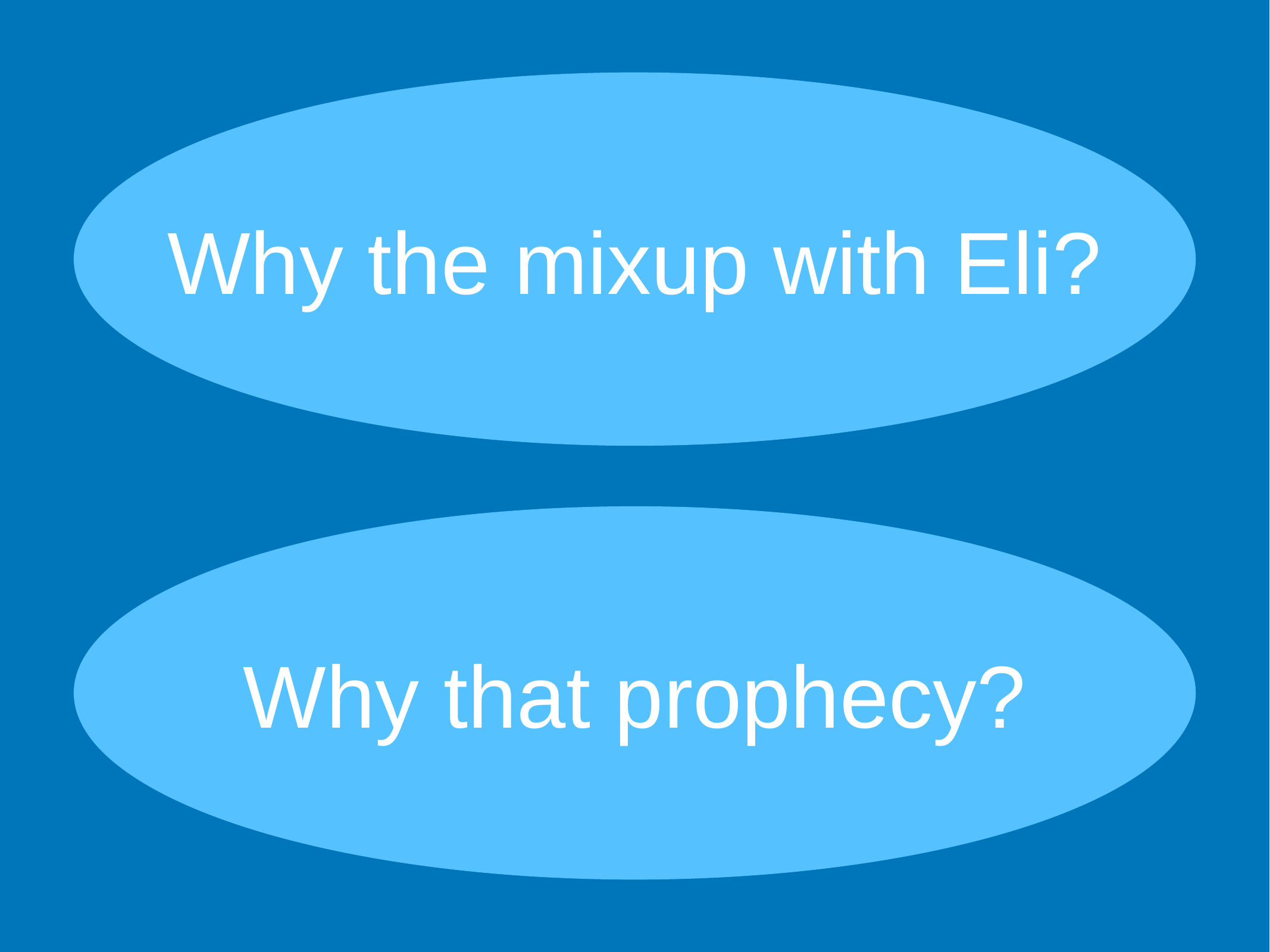

Why the mixup with Eli?

Why that prophecy?